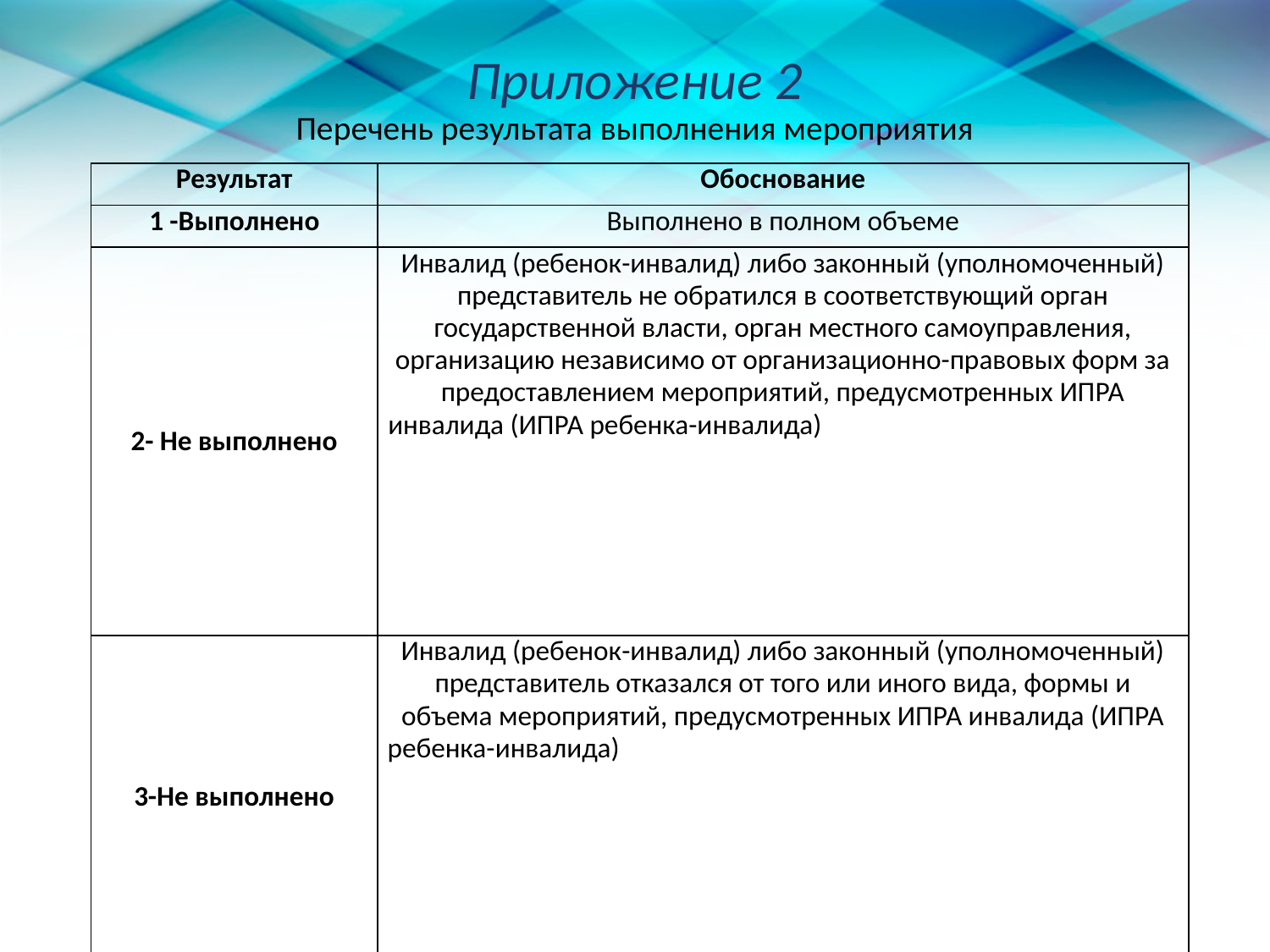

# Приложение 2 Перечень результата выполнения мероприятия
| Результат | Обоснование |
| --- | --- |
| 1 -Выполнено | Выполнено в полном объеме |
| 2- Не выполнено | Инвалид (ребенок-инвалид) либо законный (уполномоченный) представитель не обратился в соответствующий орган государственной власти, орган местного самоуправления, организацию независимо от организационно-правовых форм за предоставлением мероприятий, предусмотренных ИПРА инвалида (ИПРА ребенка-инвалида) |
| 3-Не выполнено | Инвалид (ребенок-инвалид) либо законный (уполномоченный) представитель отказался от того или иного вида, формы и объема мероприятий, предусмотренных ИПРА инвалида (ИПРА ребенка-инвалида) |
| 4-Не выполнено | Инвалид (ребенок-инвалид) либо законный (уполномоченный) представитель отказался от реализации ИПРА инвалида (ИПРА ребенка-инвалида) в целом |
| 5-Не выполнено | Причины неисполнения мероприятий, предусмотренных ИПРА инвалида (ИПРА ребенка-инвалида), при согласии инвалида (ребенка-инвалида) либо законного (уполномоченного) представителя на их реализацию |